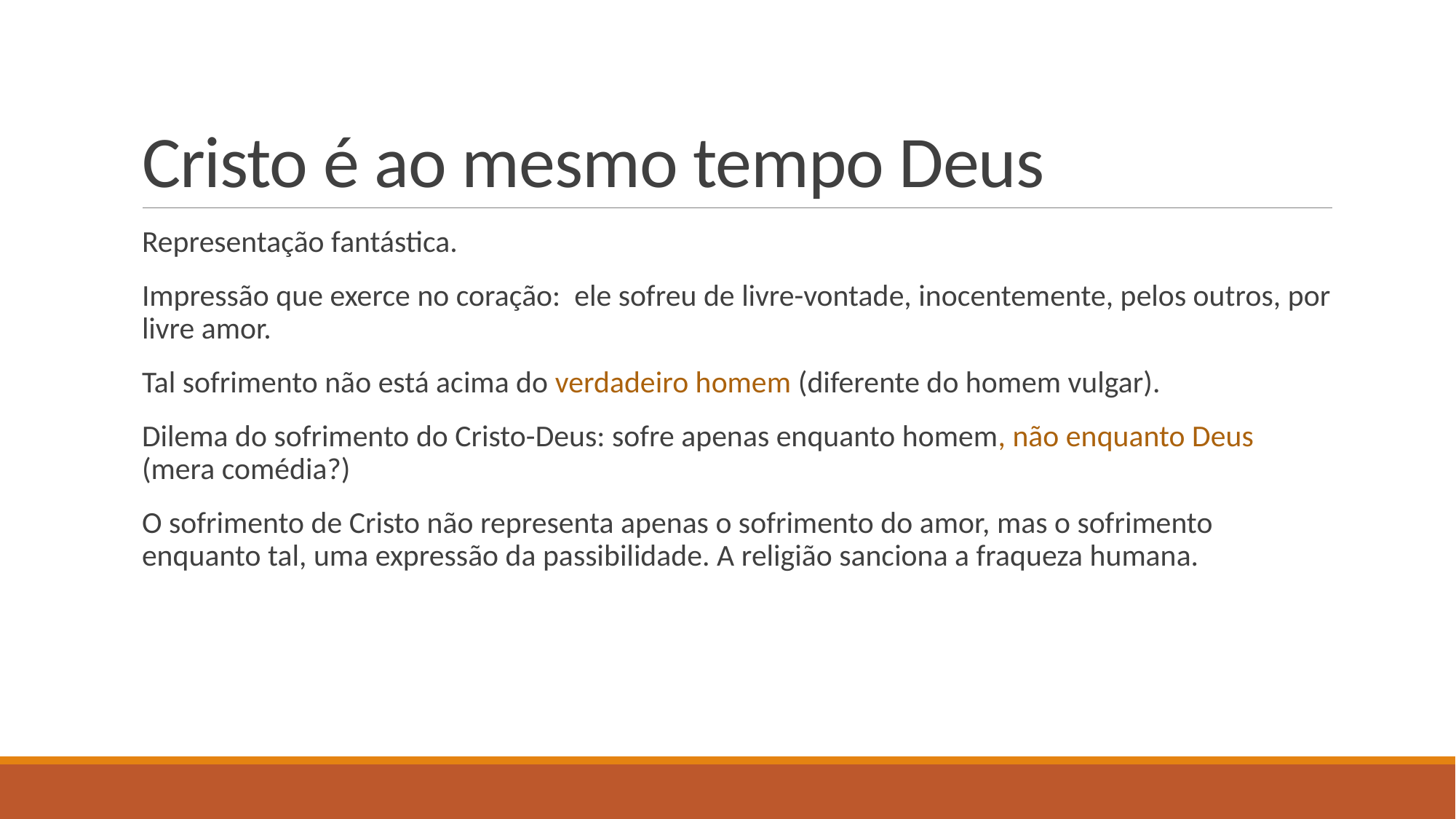

# Cristo é ao mesmo tempo Deus
Representação fantástica.
Impressão que exerce no coração:  ele sofreu de livre-vontade, inocentemente, pelos outros, por livre amor.
Tal sofrimento não está acima do verdadeiro homem (diferente do homem vulgar).
Dilema do sofrimento do Cristo-Deus: sofre apenas enquanto homem, não enquanto Deus (mera comédia?)
O sofrimento de Cristo não representa apenas o sofrimento do amor, mas o sofrimento enquanto tal, uma expressão da passibilidade. A religião sanciona a fraqueza humana.